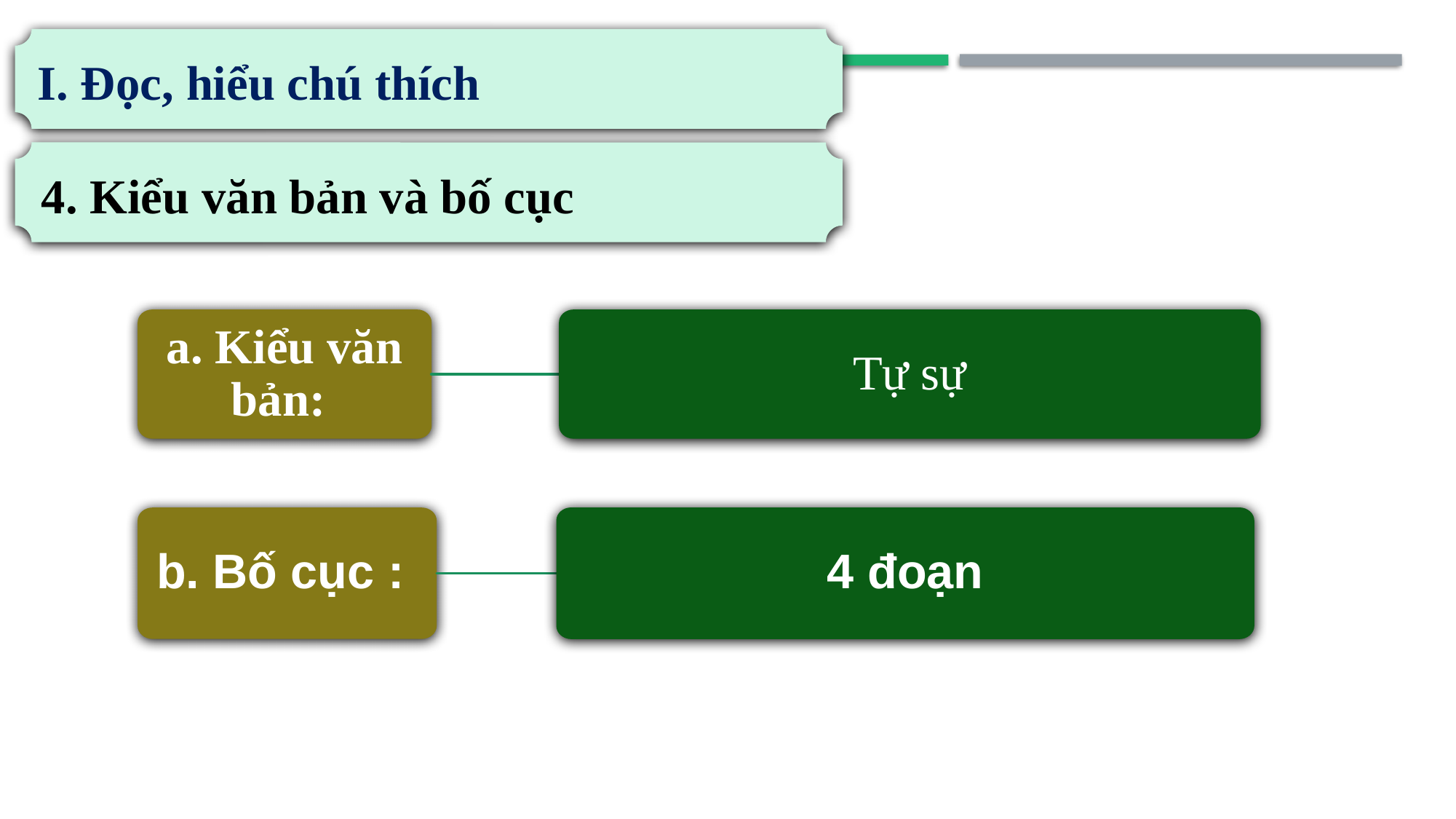

I. Đọc, hiểu chú thích
4. Kiểu văn bản và bố cục
a. Kiểu văn bản:
Tự sự

4 đoạn
b. Bố cục :